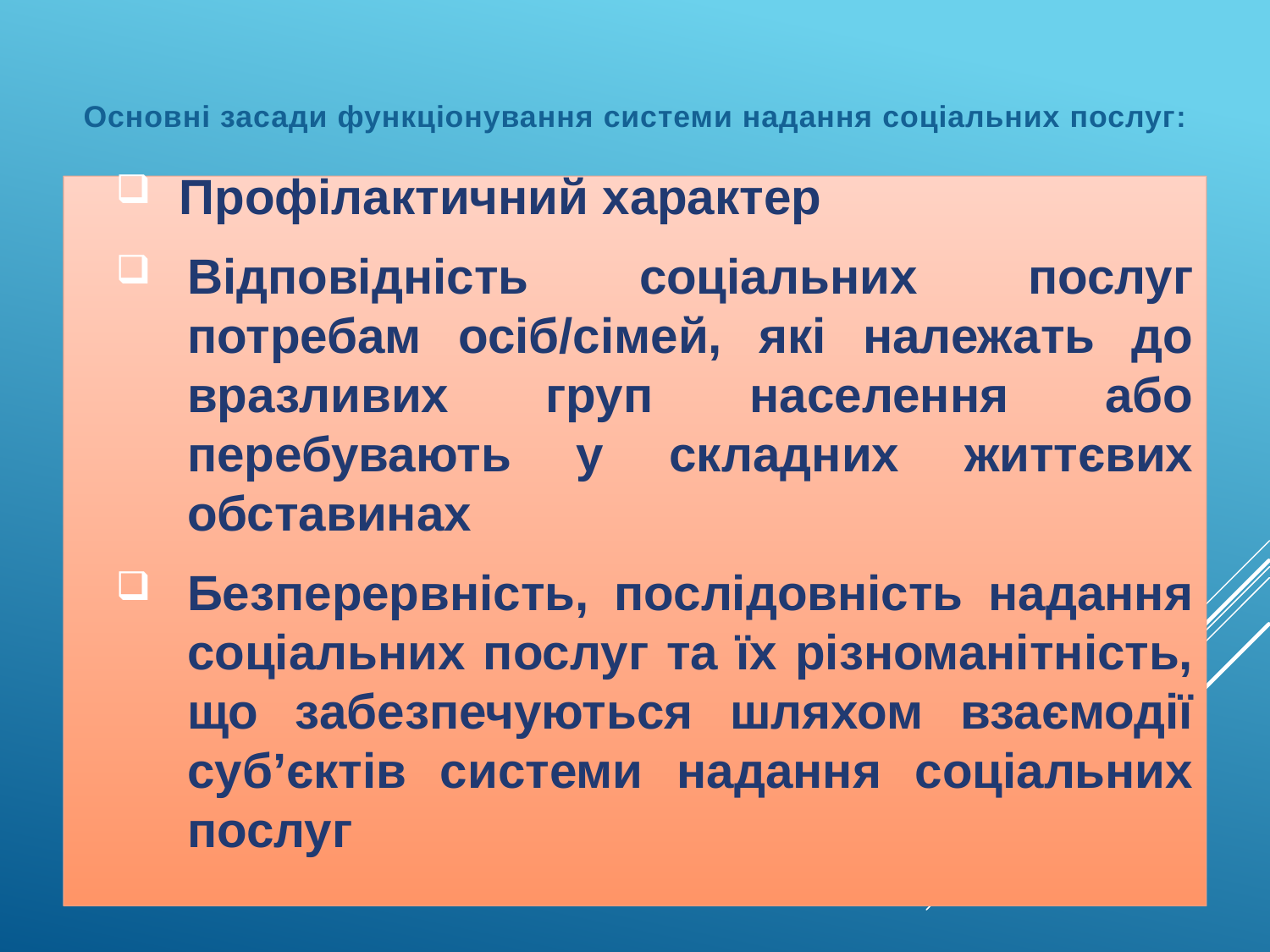

# Основні засади функціонування системи надання соціальних послуг:
Профілактичний характер
Відповідність соціальних послуг потребам осіб/сімей, які належать до вразливих груп населення або перебувають у складних життєвих обставинах
Безперервність, послідовність надання соціальних послуг та їх різноманітність, що забезпечуються шляхом взаємодії суб’єктів системи надання соціальних послуг